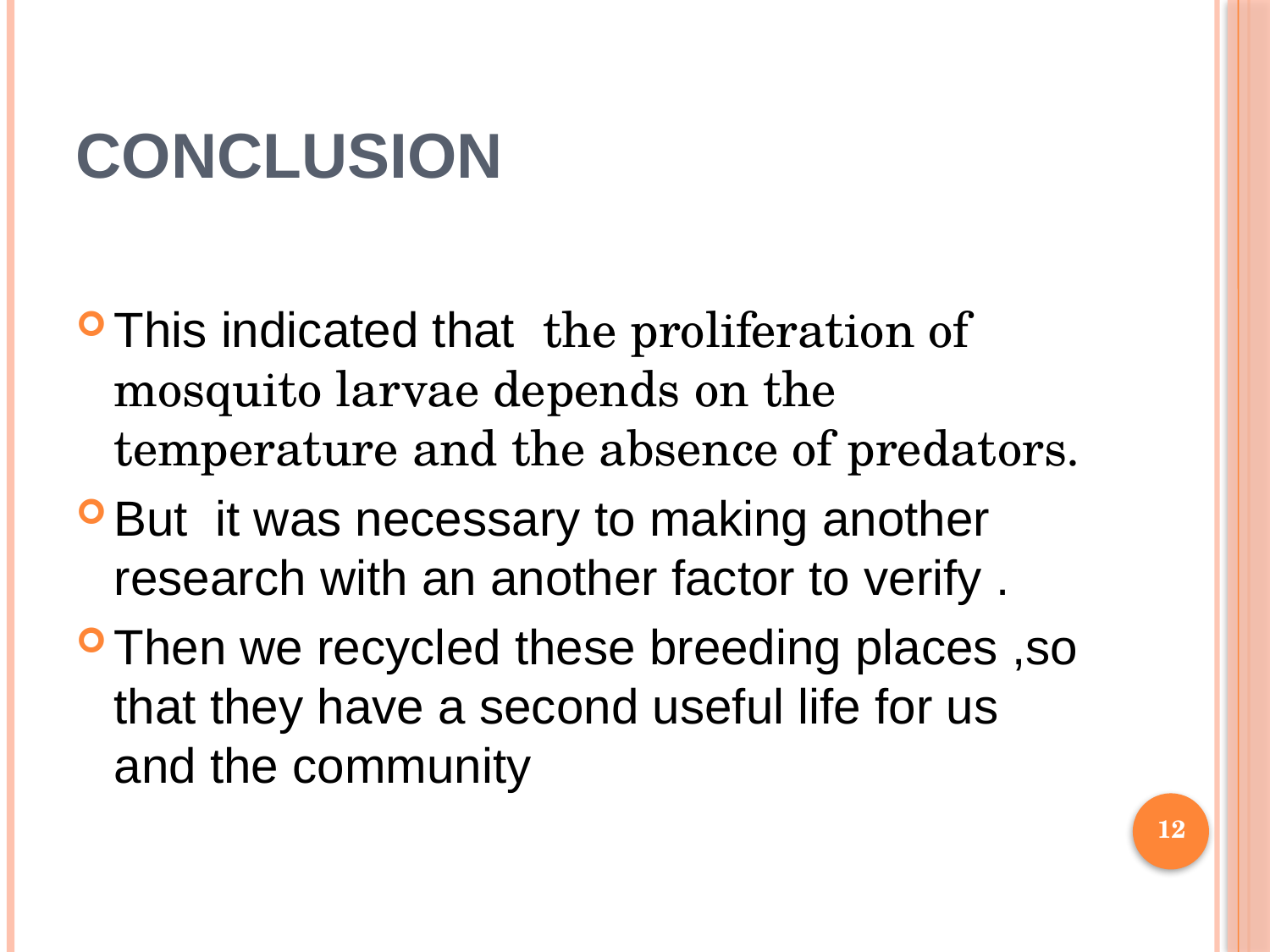

# Conclusion

This indicated that  the proliferation of mosquito larvae depends on the temperature and the absence of predators.
But  it was necessary to making another research with an another factor to verify .
Then we recycled these breeding places ,so that they have a second useful life for us and the community
12